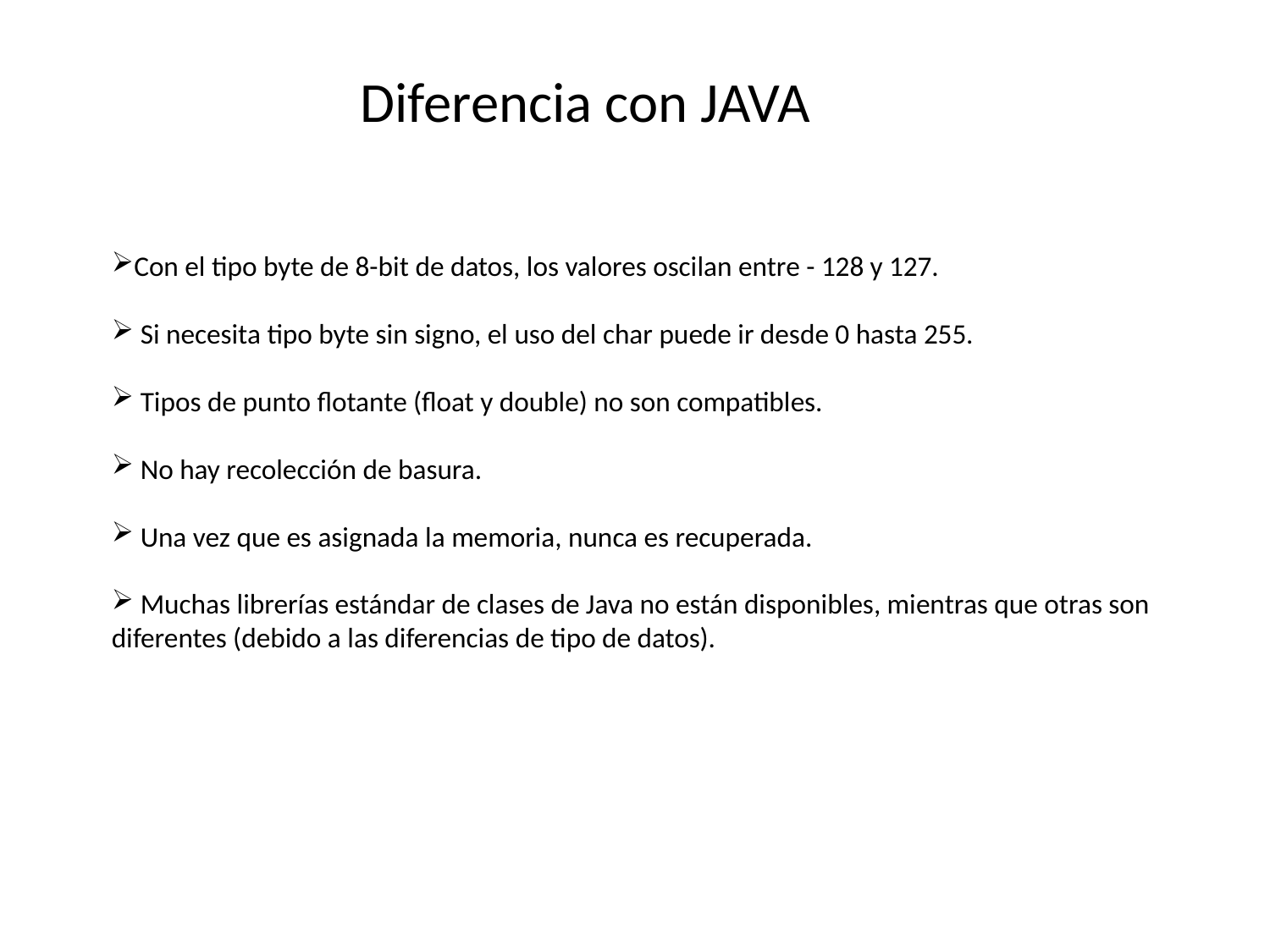

Diferencia con JAVA

Con el tipo byte de 8-bit de datos, los valores oscilan entre - 128 y 127.

 Si necesita tipo byte sin signo, el uso del char puede ir desde 0 hasta 255.

 Tipos de punto flotante (float y double) no son compatibles.

 No hay recolección de basura.

 Una vez que es asignada la memoria, nunca es recuperada.

 Muchas librerías estándar de clases de Java no están disponibles, mientras que otras son diferentes (debido a las diferencias de tipo de datos).